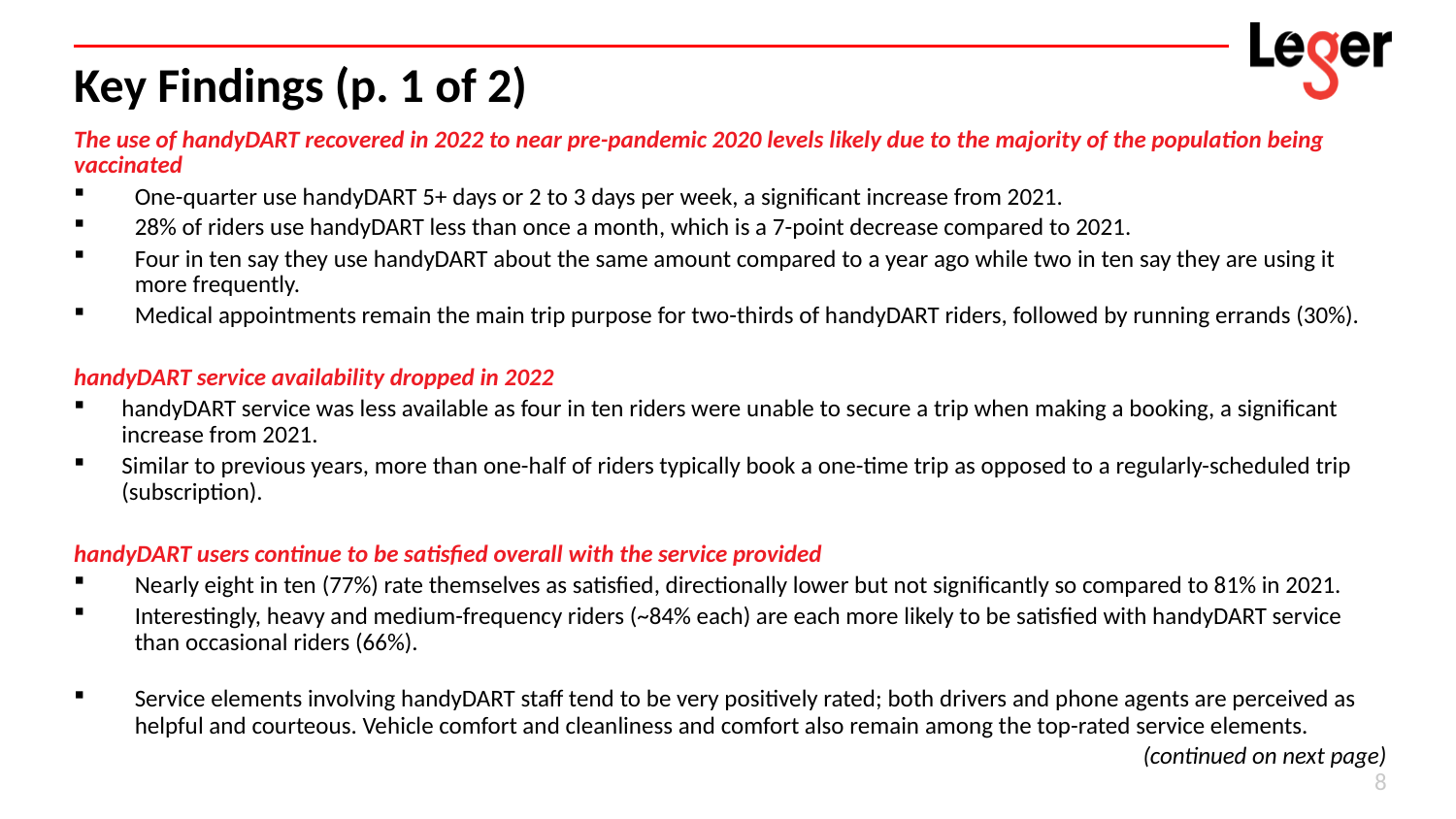

# Key Findings (p. 1 of 2)
The use of handyDART recovered in 2022 to near pre-pandemic 2020 levels likely due to the majority of the population being vaccinated
One-quarter use handyDART 5+ days or 2 to 3 days per week, a significant increase from 2021.
28% of riders use handyDART less than once a month, which is a 7-point decrease compared to 2021.
Four in ten say they use handyDART about the same amount compared to a year ago while two in ten say they are using it more frequently.
Medical appointments remain the main trip purpose for two-thirds of handyDART riders, followed by running errands (30%).

handyDART service availability dropped in 2022
handyDART service was less available as four in ten riders were unable to secure a trip when making a booking, a significant increase from 2021.
Similar to previous years, more than one-half of riders typically book a one-time trip as opposed to a regularly-scheduled trip (subscription).

handyDART users continue to be satisfied overall with the service provided
Nearly eight in ten (77%) rate themselves as satisfied, directionally lower but not significantly so compared to 81% in 2021.
Interestingly, heavy and medium-frequency riders (~84% each) are each more likely to be satisfied with handyDART service than occasional riders (66%).
Service elements involving handyDART staff tend to be very positively rated; both drivers and phone agents are perceived as helpful and courteous. Vehicle comfort and cleanliness and comfort also remain among the top-rated service elements.
(continued on next page)
8